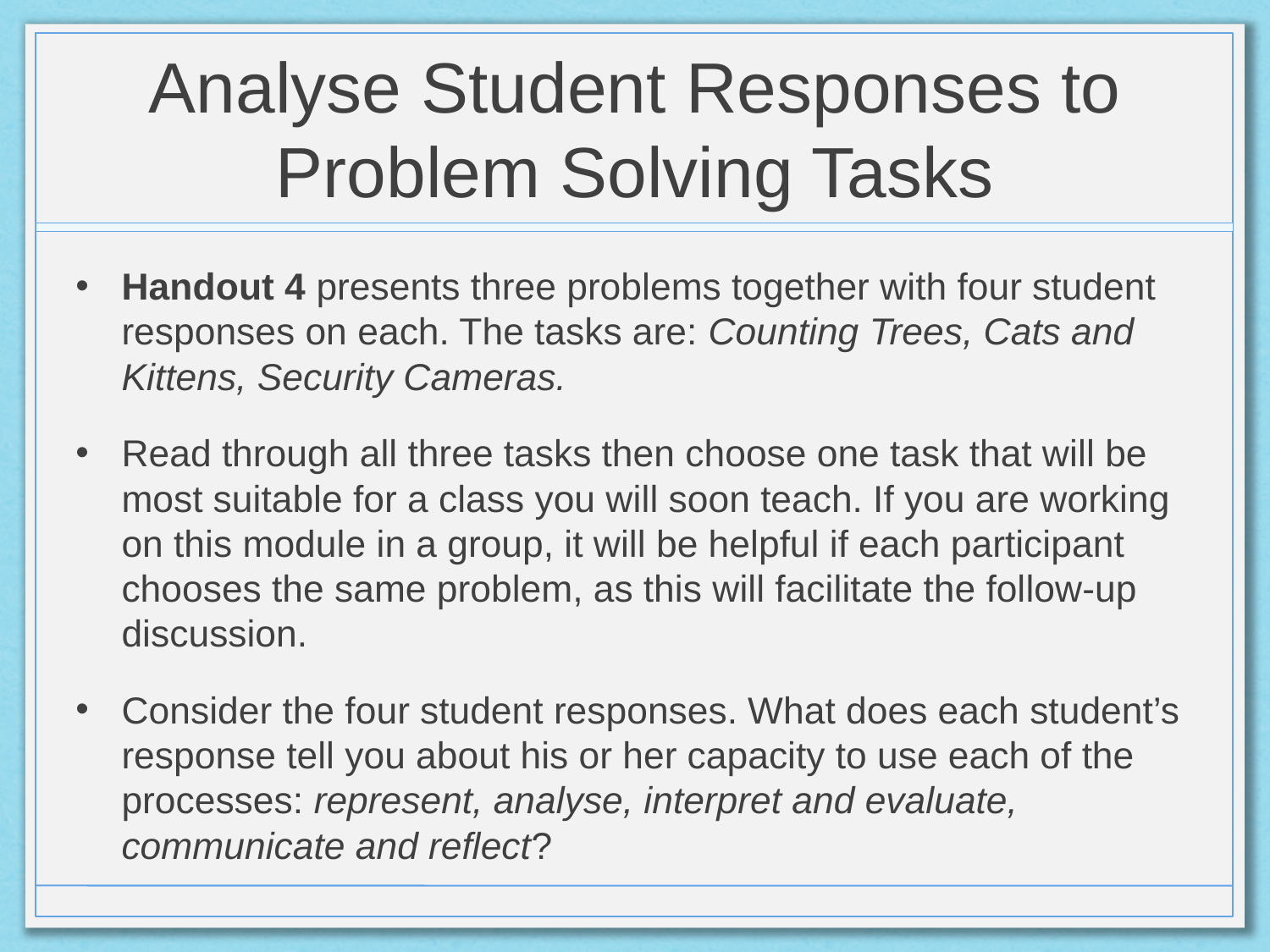

# Analyse Student Responses to Problem Solving Tasks
Handout 4 presents three problems together with four student responses on each. The tasks are: Counting Trees, Cats and Kittens, Security Cameras.
Read through all three tasks then choose one task that will be most suitable for a class you will soon teach. If you are working on this module in a group, it will be helpful if each participant chooses the same problem, as this will facilitate the follow-up discussion.
Consider the four student responses. What does each student’s response tell you about his or her capacity to use each of the processes: represent, analyse, interpret and evaluate, communicate and reflect?